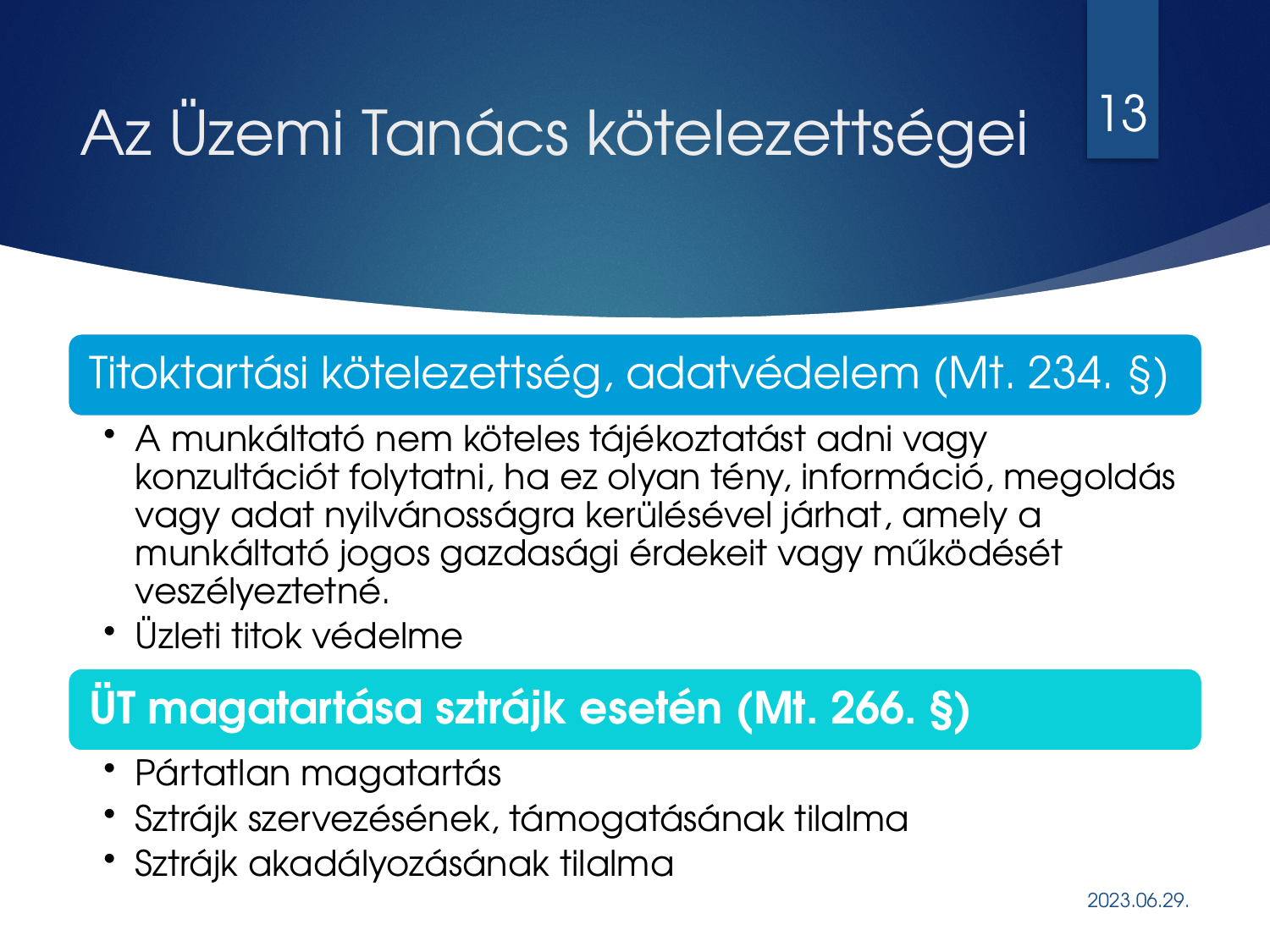

13
# Az Üzemi Tanács kötelezettségei

Titoktartási kötelezettség, adatvédelem (Mt. 234. §)
A munkáltató nem köteles tájékoztatást adni vagy konzultációt folytatni, ha ez olyan tény, információ, megoldás vagy adat nyilvánosságra kerülésével járhat, amely a munkáltató jogos gazdasági érdekeit vagy működését veszélyeztetné.
Üzleti titok védelme
ÜT magatartása sztrájk esetén (Mt. 266. §)
Pártatlan magatartás
Sztrájk szervezésének, támogatásának tilalma
Sztrájk akadályozásának tilalma
2023.06.29.